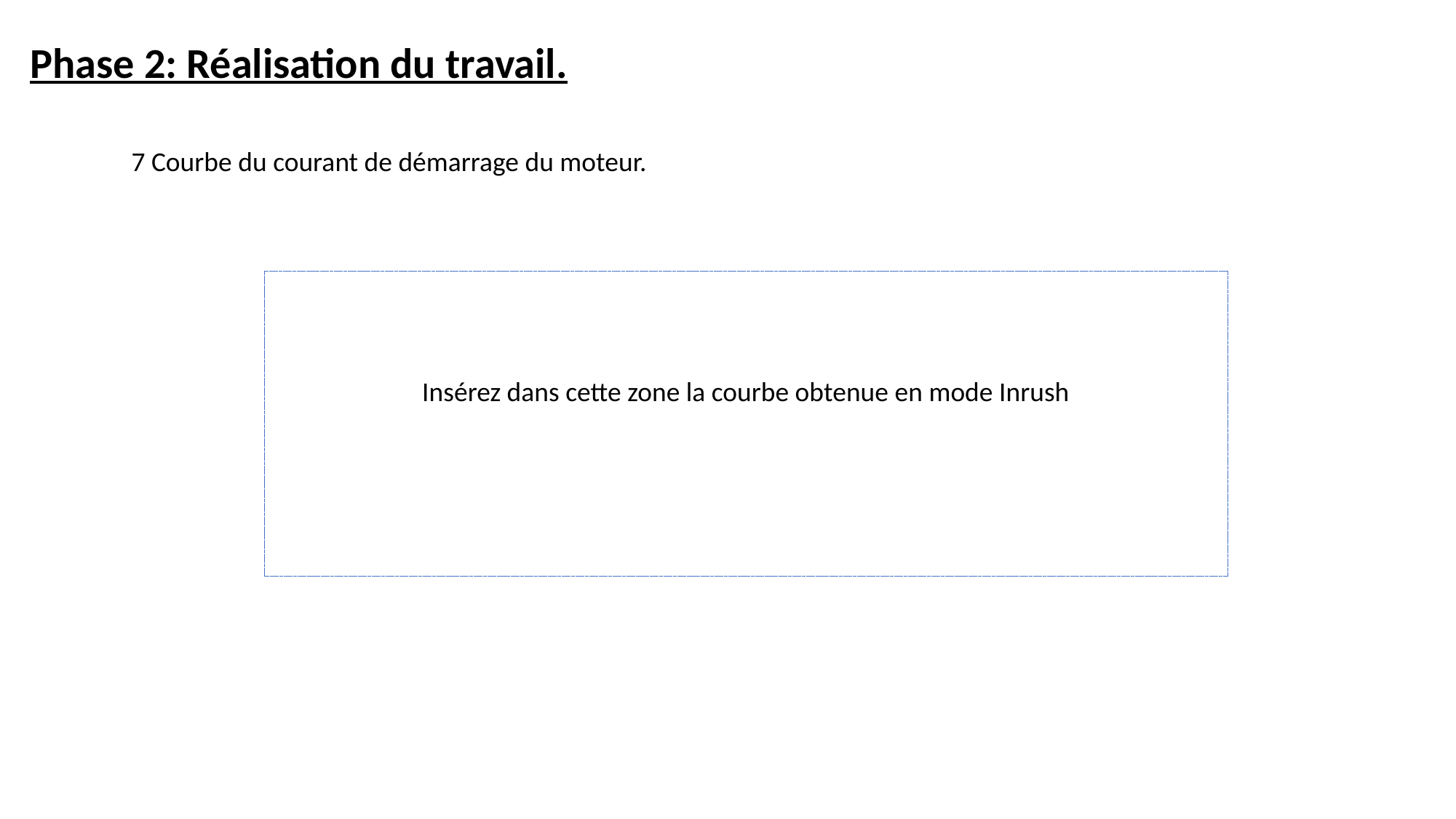

Phase 2: Réalisation du travail.
7 Courbe du courant de démarrage du moteur.

Insérez dans cette zone la courbe obtenue en mode Inrush